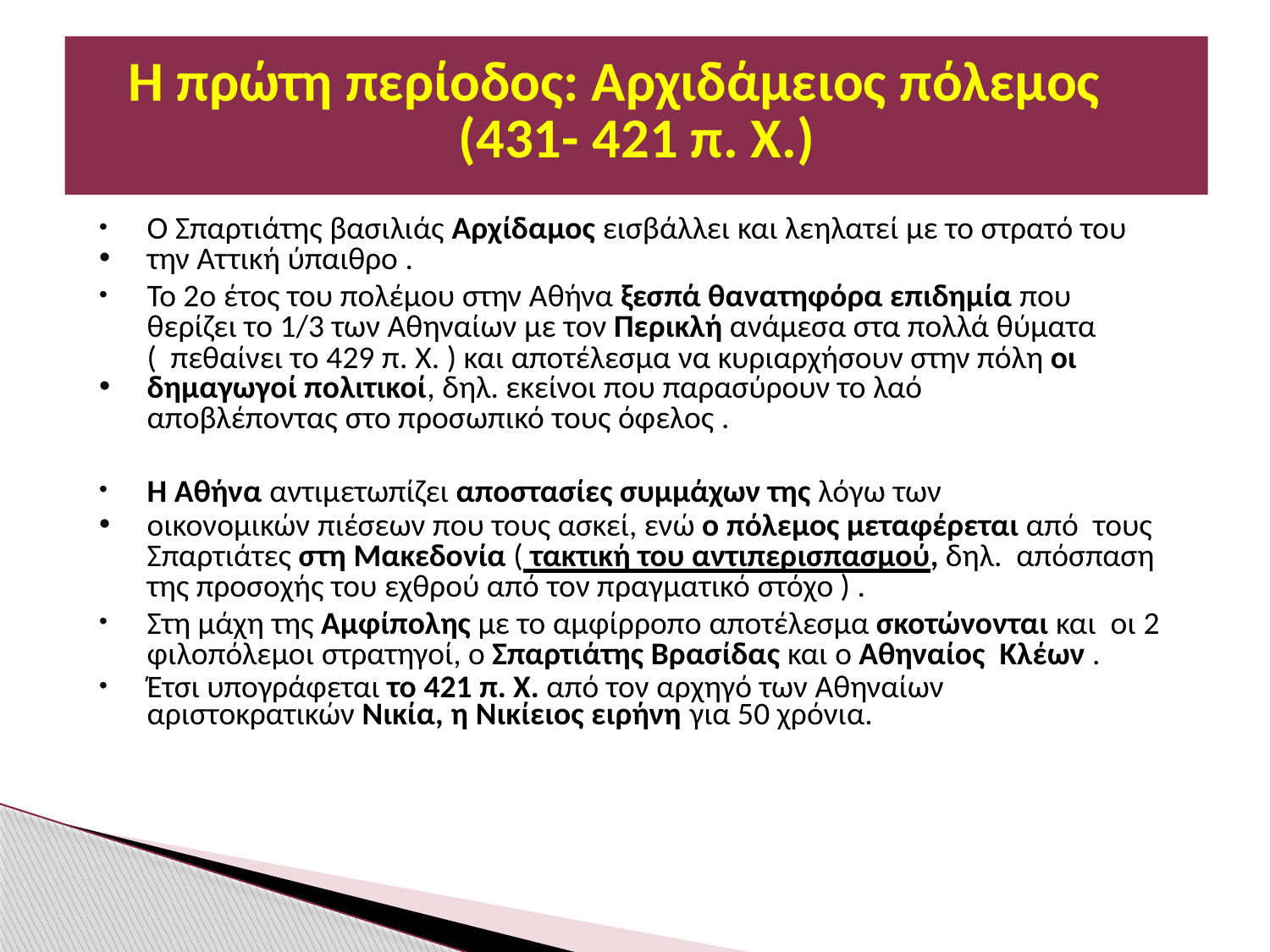

# Η πρώτη περίοδος: Αρχιδάμειος πόλεμος	(431- 421 π. Χ.)
Ο Σπαρτιάτης βασιλιάς Αρχίδαμος εισβάλλει και λεηλατεί με το στρατό του
την Αττική ύπαιθρο .
Το 2ο έτος του πολέμου στην Αθήνα ξεσπά θανατηφόρα επιδημία που  θερίζει το 1/3 των Αθηναίων με τον Περικλή ανάμεσα στα πολλά θύματα (  πεθαίνει το 429 π. Χ. ) και αποτέλεσμα να κυριαρχήσουν στην πόλη οι
δημαγωγοί πολιτικοί, δηλ. εκείνοι που παρασύρουν το λαό  αποβλέποντας στο προσωπικό τους όφελος .

Η Αθήνα αντιμετωπίζει αποστασίες συμμάχων της λόγω των
οικονομικών πιέσεων που τους ασκεί, ενώ ο πόλεμος μεταφέρεται από  τους Σπαρτιάτες στη Μακεδονία ( τακτική του αντιπερισπασμού, δηλ.  απόσπαση της προσοχής του εχθρού από τον πραγματικό στόχο ) .
Στη μάχη της Αμφίπολης με το αμφίρροπο αποτέλεσμα σκοτώνονται και  οι 2 φιλοπόλεμοι στρατηγοί, ο Σπαρτιάτης Βρασίδας και ο Αθηναίος  Κλέων .
Έτσι υπογράφεται το 421 π. Χ. από τον αρχηγό των Αθηναίων  αριστοκρατικών Νικία, η Νικίειος ειρήνη για 50 χρόνια.